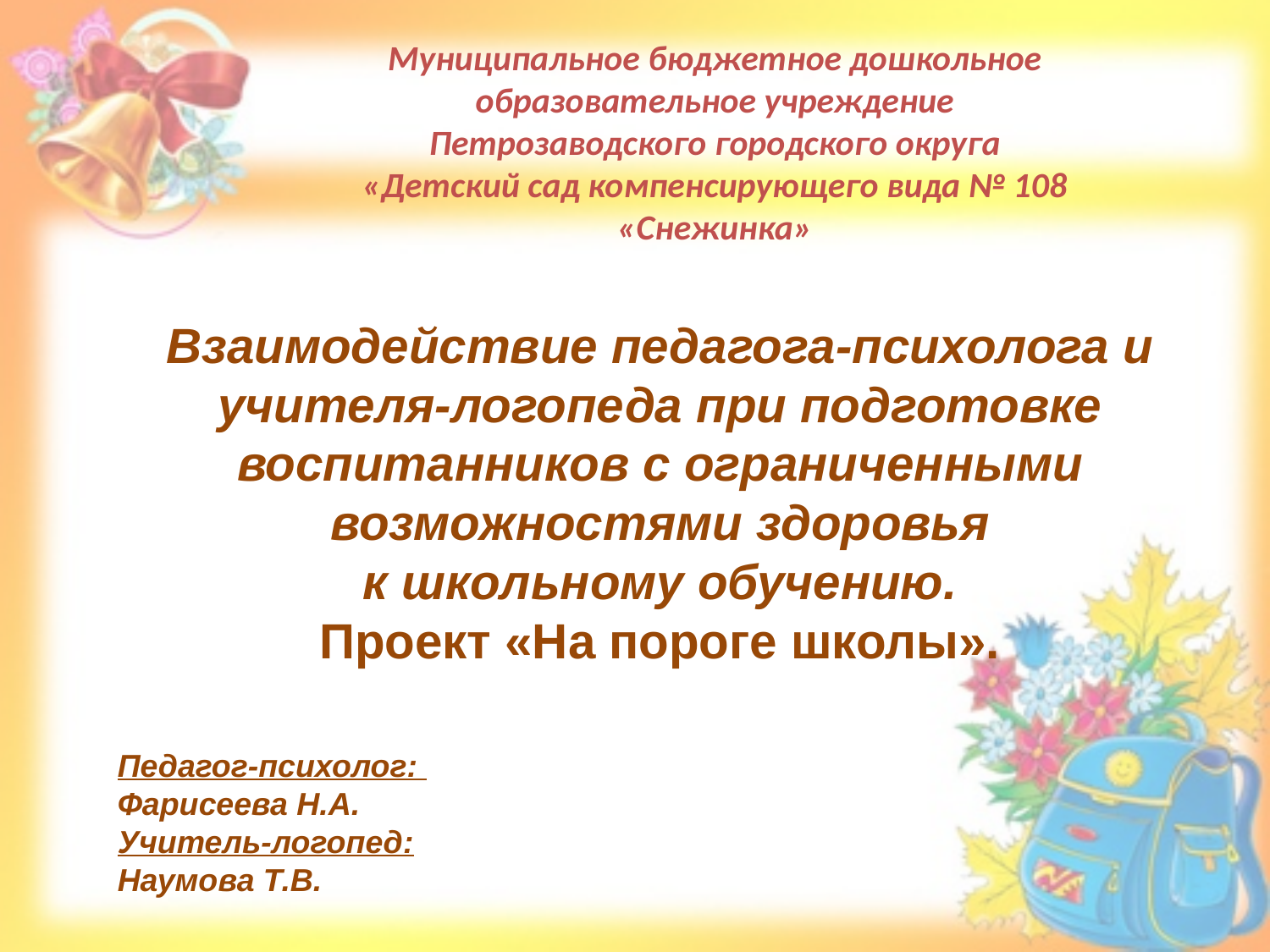

# Муниципальное бюджетное дошкольное образовательное учреждение Петрозаводского городского округа «Детский сад компенсирующего вида № 108 «Снежинка»

Взаимодействие педагога-психолога и учителя-логопеда при подготовке воспитанников с ограниченными возможностями здоровья
к школьному обучению.
Проект «На пороге школы».

Педагог-психолог:
Фарисеева Н.А.
Учитель-логопед:
Наумова Т.В.